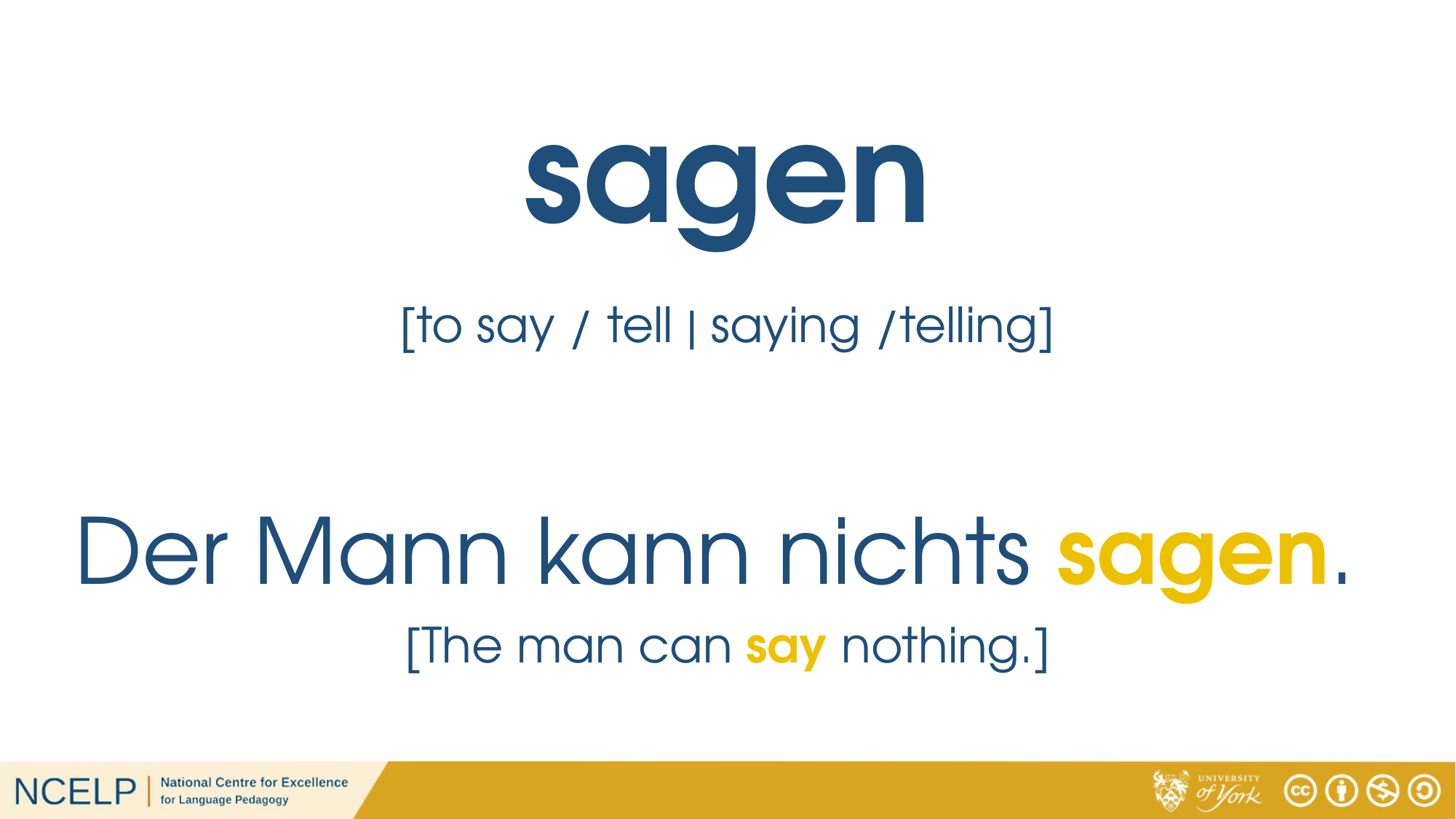

# sagen
[to say / tell | saying /telling]
Der Mann kann nichts sagen.
[The man can say nothing.]